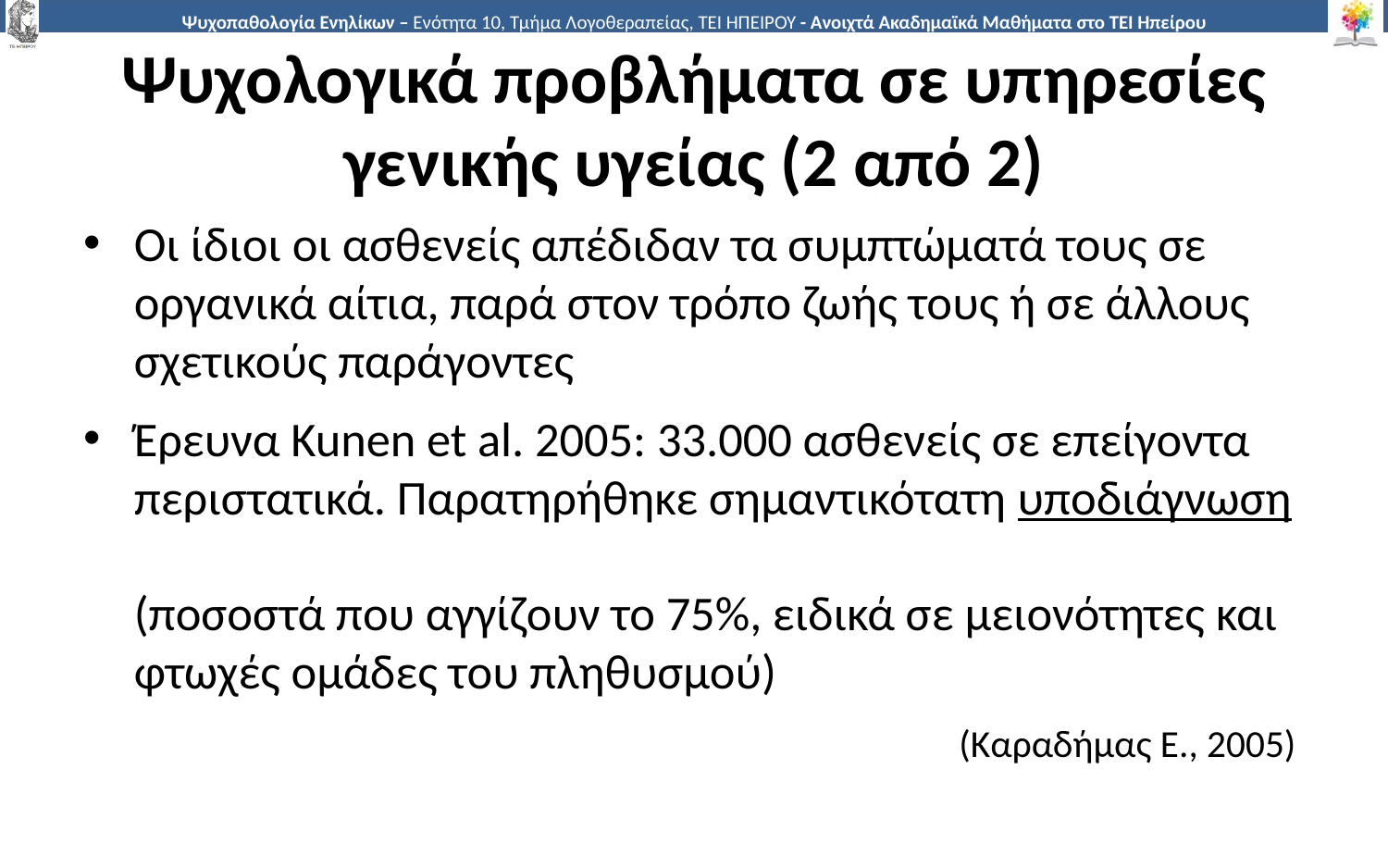

# Ψυχολογικά προβλήματα σε υπηρεσίες γενικής υγείας (2 από 2)
Οι ίδιοι οι ασθενείς απέδιδαν τα συμπτώματά τους σε οργανικά αίτια, παρά στον τρόπο ζωής τους ή σε άλλους σχετικούς παράγοντες
Έρευνα Kunen et al. 2005: 33.000 ασθενείς σε επείγοντα περιστατικά. Παρατηρήθηκε σημαντικότατη υποδιάγνωση
(ποσοστά που αγγίζουν το 75%, ειδικά σε μειονότητες και φτωχές ομάδες του πληθυσμού)
(Καραδήμας Ε., 2005)